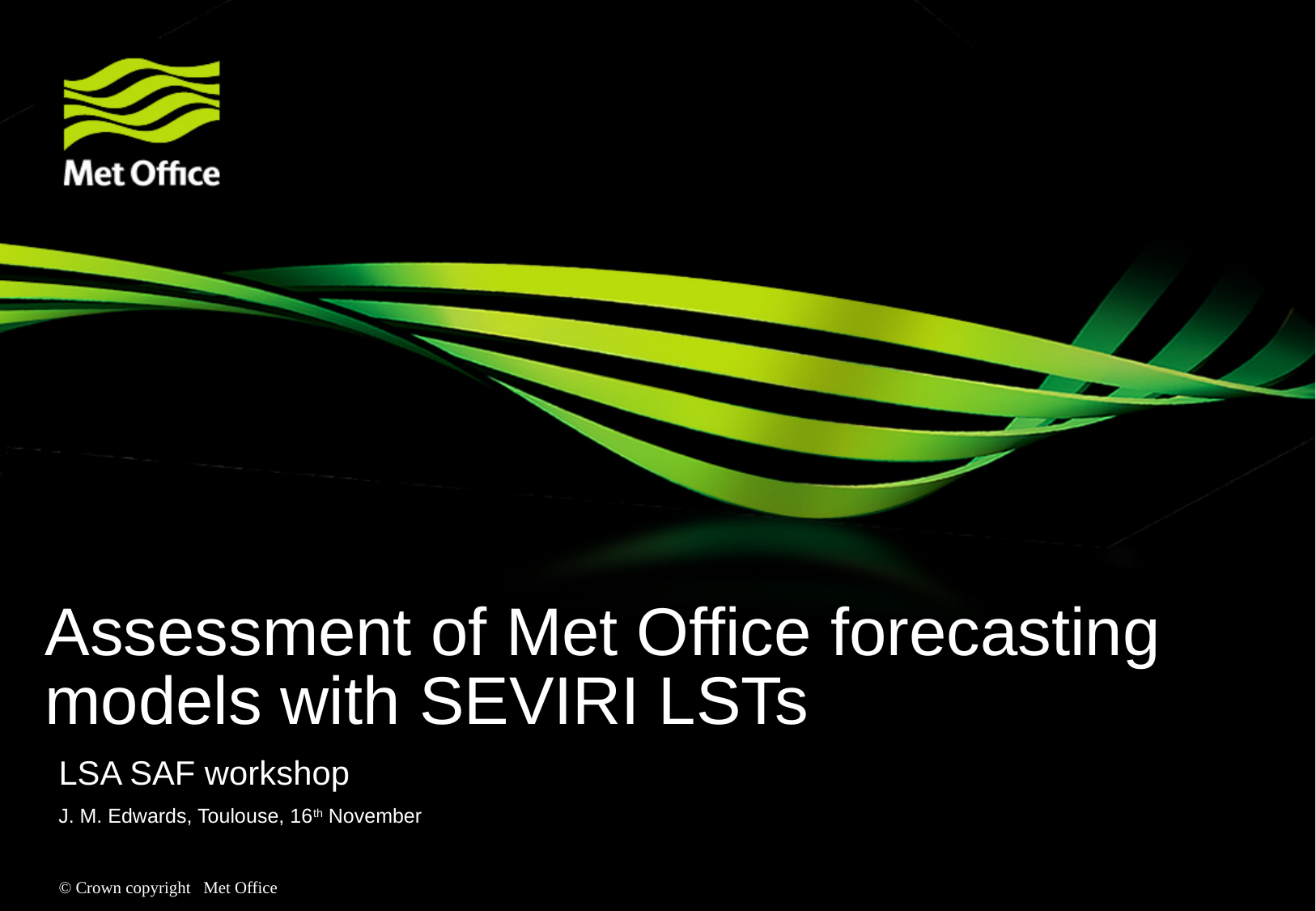

# Assessment of Met Office forecasting models with SEVIRI LSTs
LSA SAF workshop
J. M. Edwards, Toulouse, 16th November
© Crown copyright   Met Office